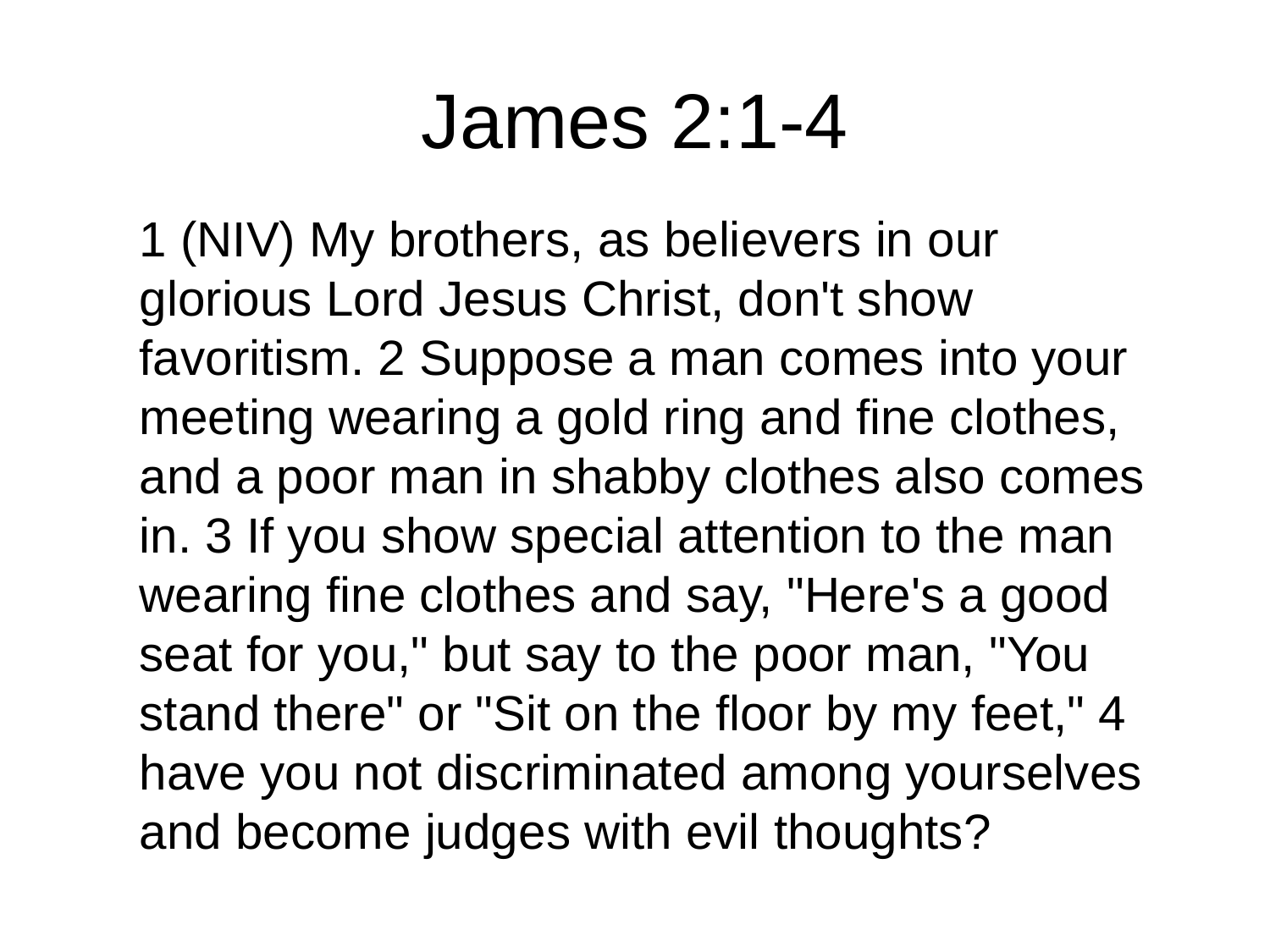

# James 2:1-4
1 (NIV) My brothers, as believers in our glorious Lord Jesus Christ, don't show favoritism. 2 Suppose a man comes into your meeting wearing a gold ring and fine clothes, and a poor man in shabby clothes also comes in. 3 If you show special attention to the man wearing fine clothes and say, "Here's a good seat for you," but say to the poor man, "You stand there" or "Sit on the floor by my feet," 4 have you not discriminated among yourselves and become judges with evil thoughts?